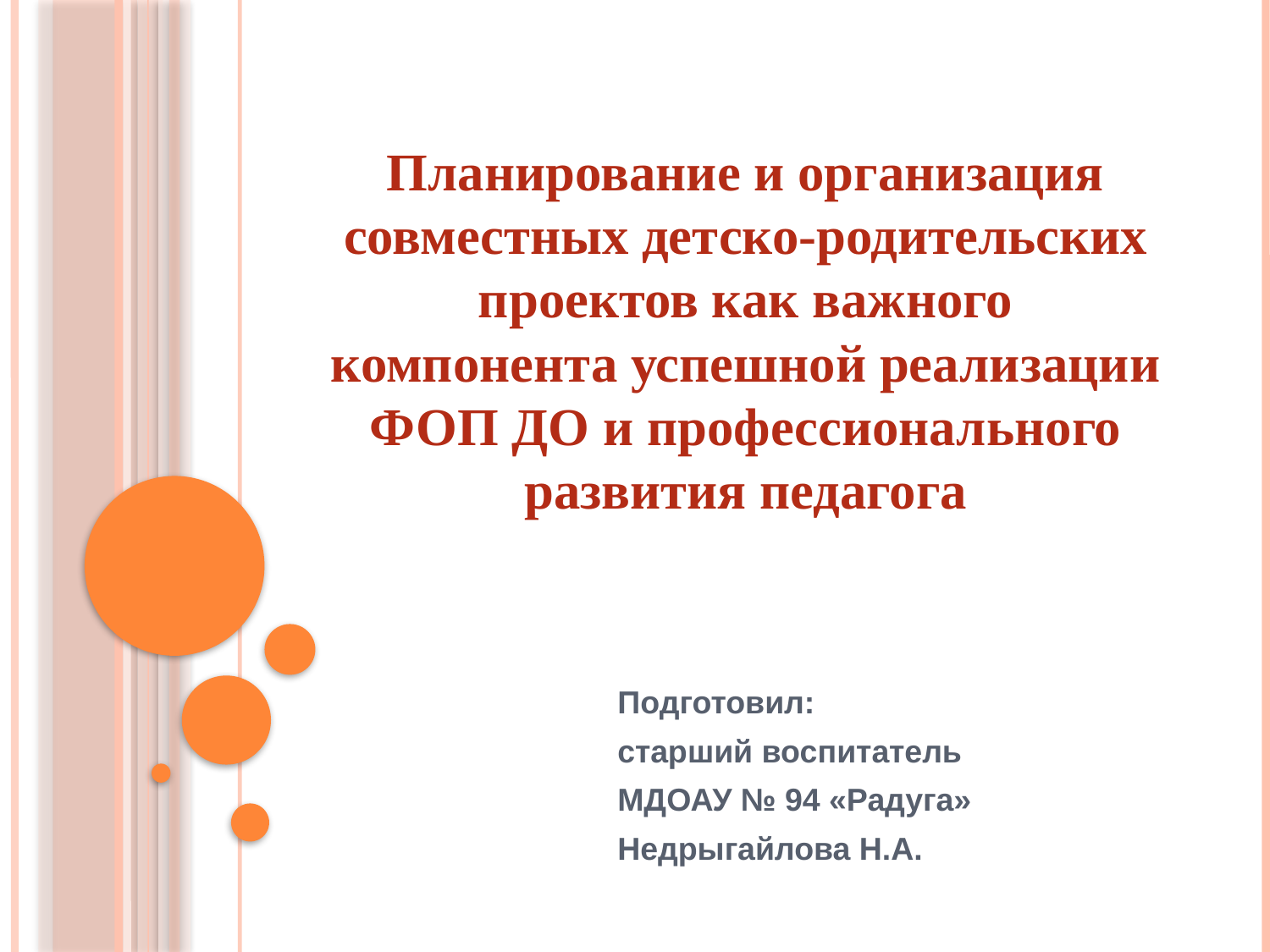

# Планирование и организация совместных детско-родительских проектов как важного компонента успешной реализации ФОП ДО и профессионального развития педагога
Подготовил:
старший воспитатель
МДОАУ № 94 «Радуга»
Недрыгайлова Н.А.